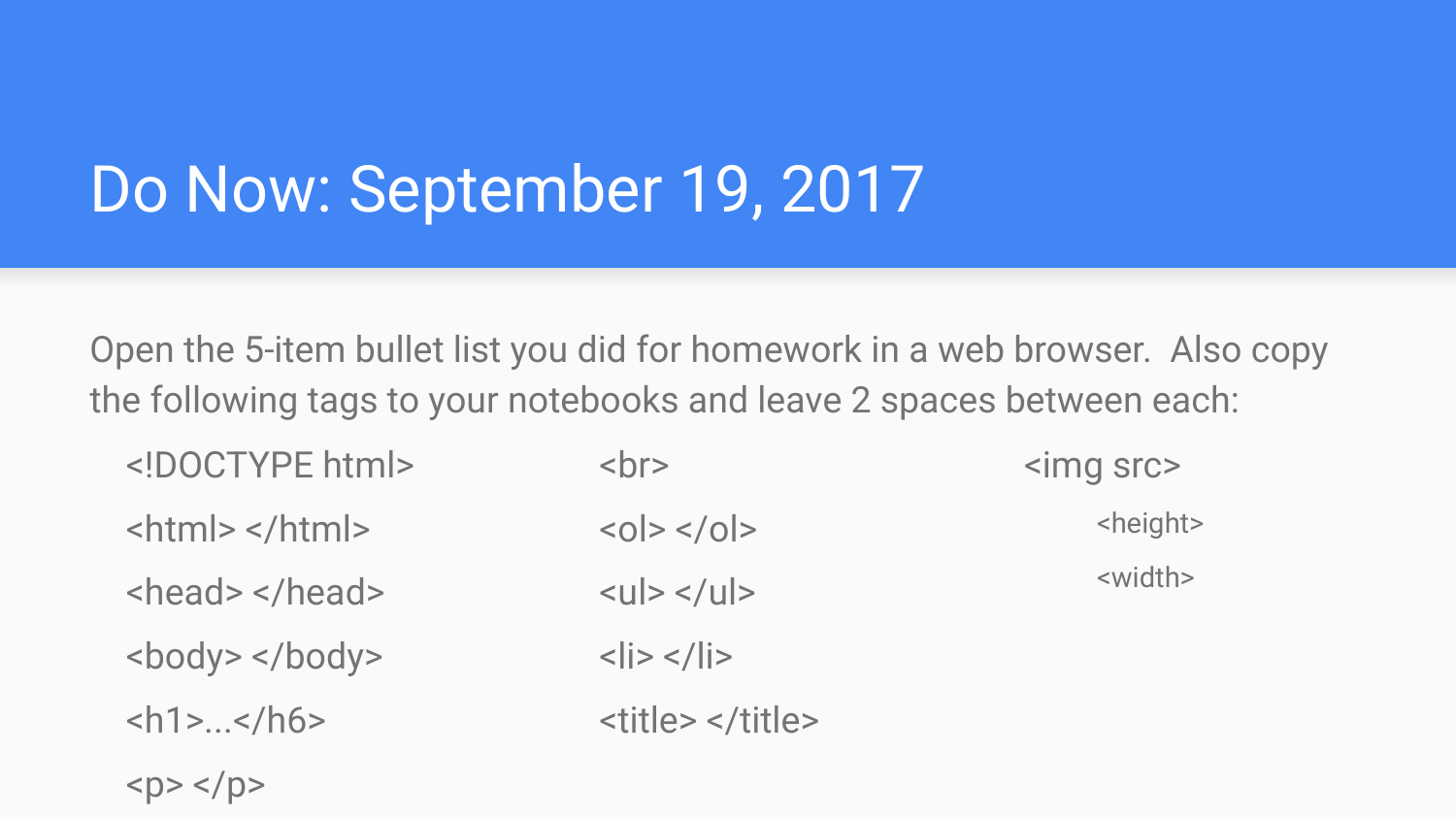

# Do Now: September 19, 2017
Open the 5-item bullet list you did for homework in a web browser.  Also copy the following tags to your notebooks and leave 2 spaces between each:

<!DOCTYPE html>
<html> </html>
<head> </head>
<body> </body>
<h1>...</h6>
<p> </p>

<br>
<ol> </ol>
<ul> </ul>
<li> </li>
<title> </title>

<img src>
<height>
<width>